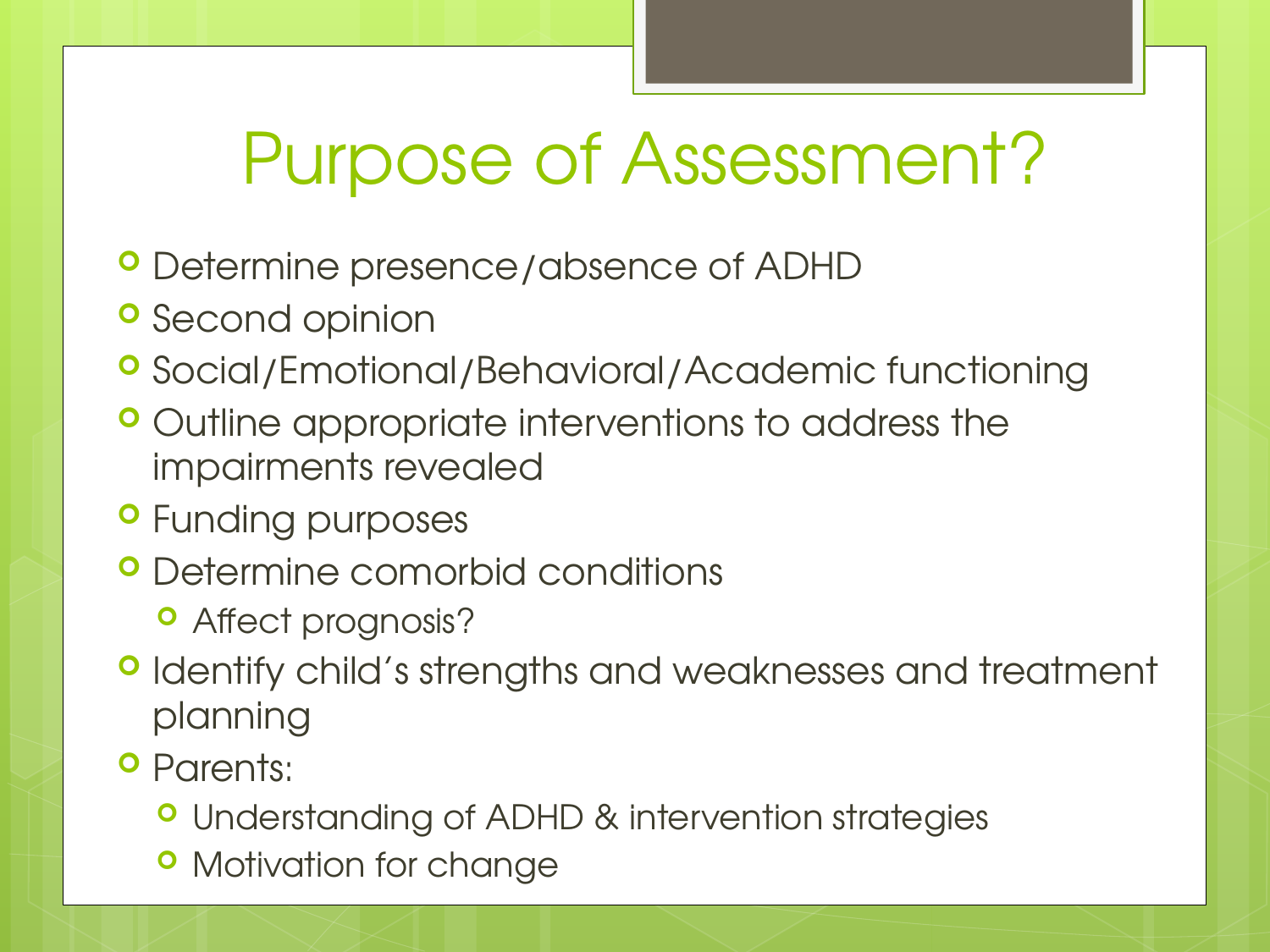

# Purpose of Assessment?
Determine presence/absence of ADHD
Second opinion
Social/Emotional/Behavioral/Academic functioning
Outline appropriate interventions to address the impairments revealed
Funding purposes
Determine comorbid conditions
Affect prognosis?
Identify child’s strengths and weaknesses and treatment planning
Parents:
Understanding of ADHD & intervention strategies
Motivation for change